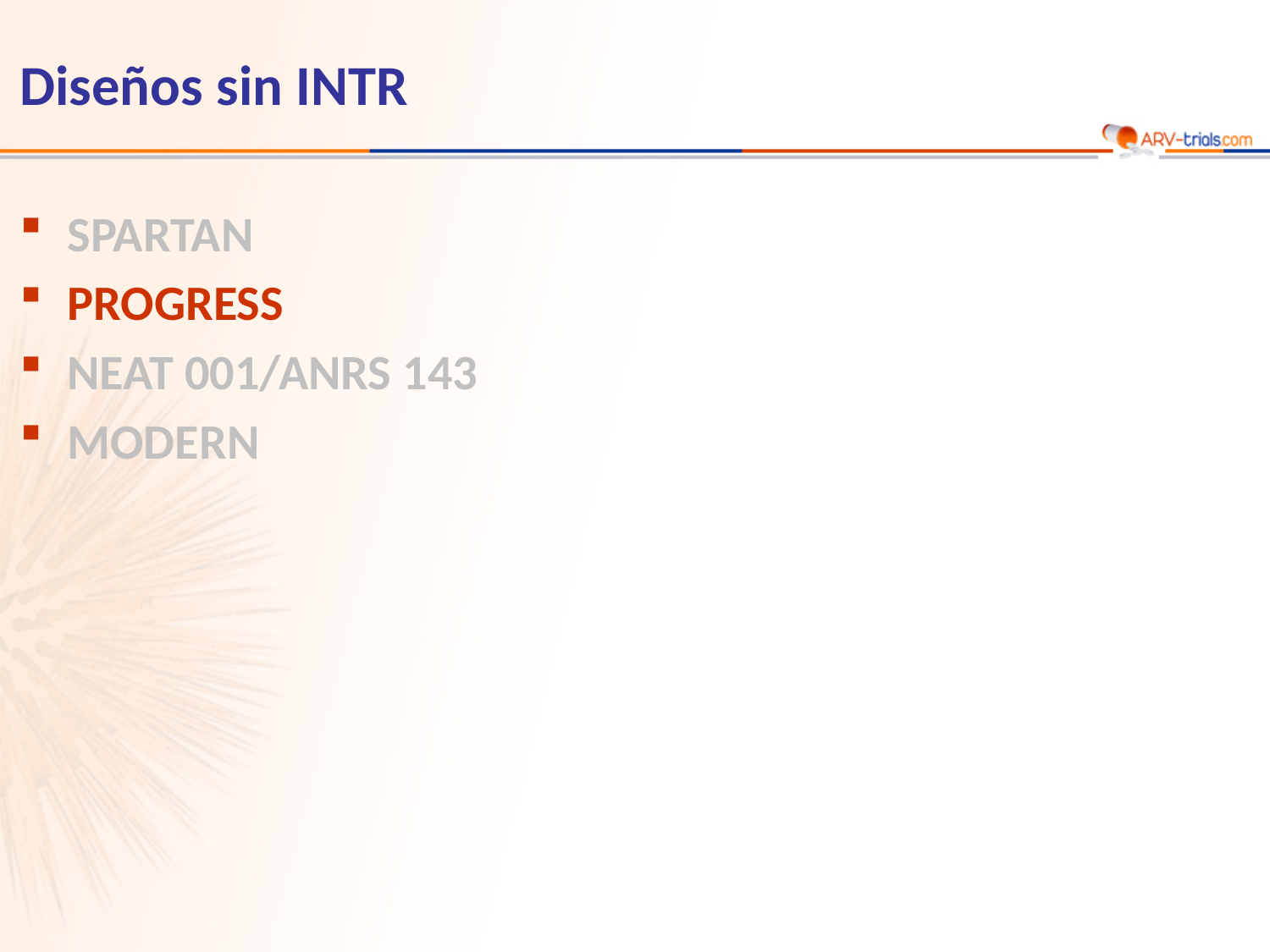

# Diseños sin INTR
SPARTAN
PROGRESS
NEAT 001/ANRS 143
MODERN